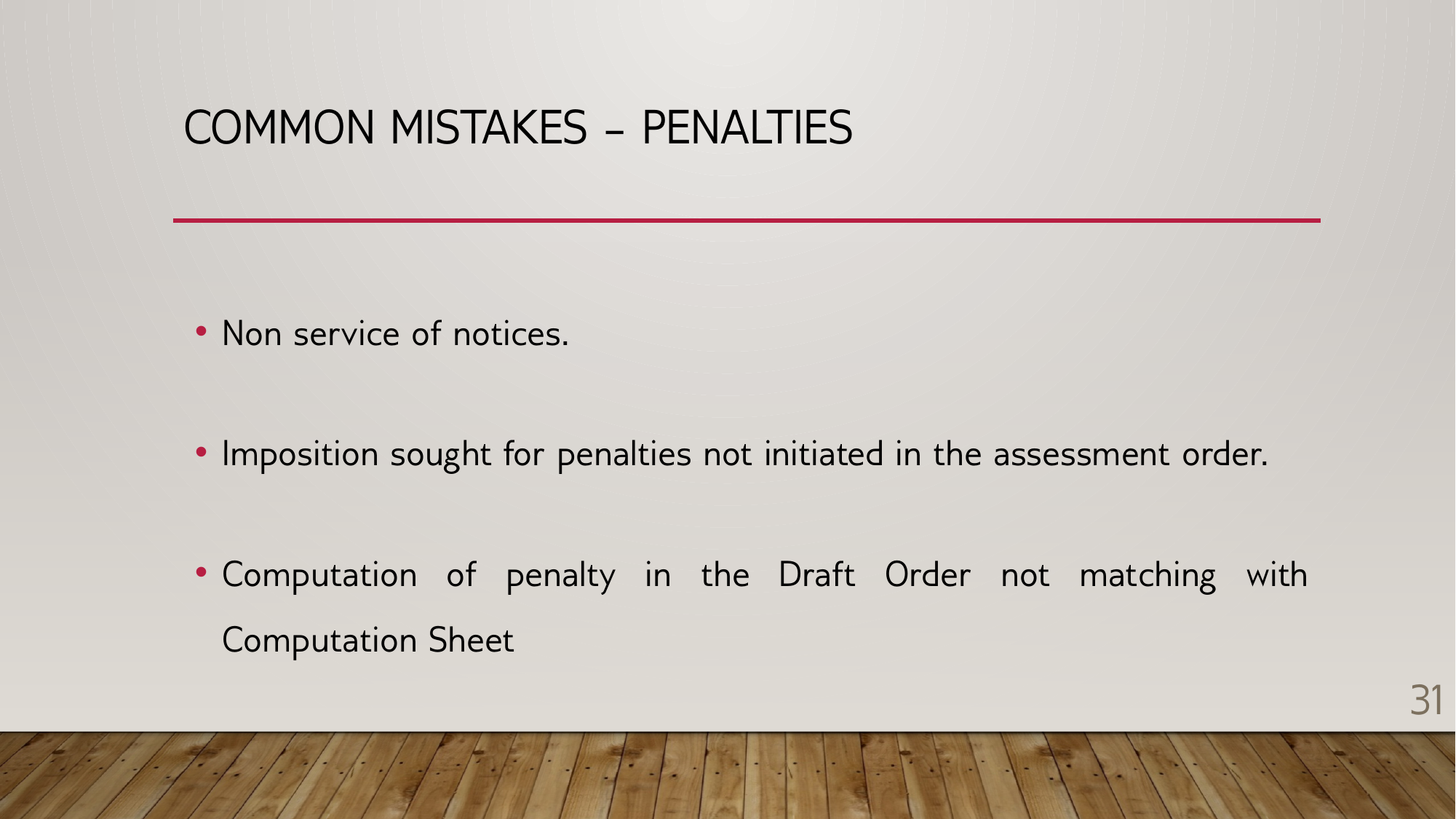

# COMMON MISTAKES – PENALTIES
Non service of notices.

Imposition sought for penalties not initiated in the assessment order.

Computation of penalty in the Draft Order not matching with Computation Sheet

31